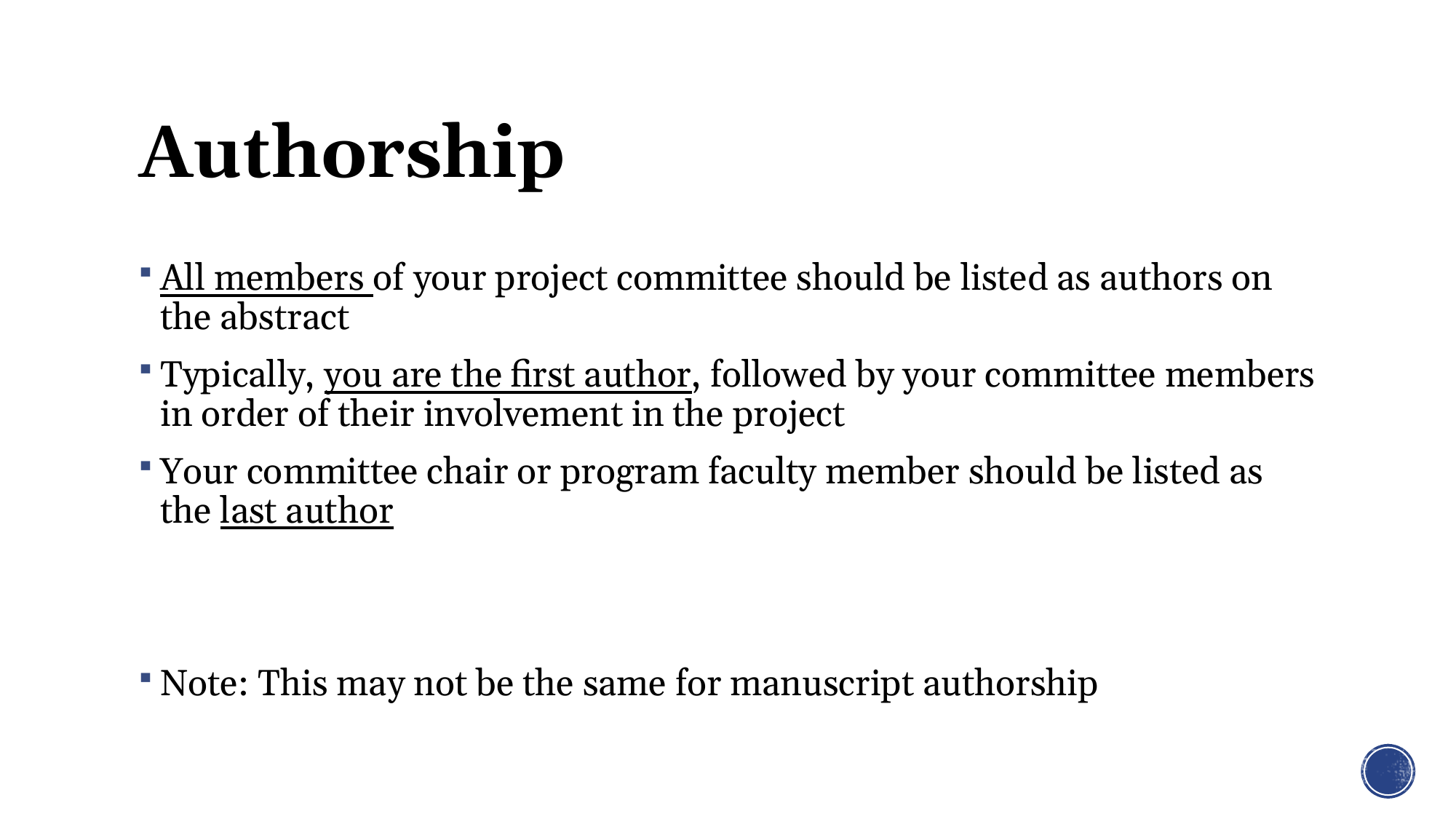

# Authorship
All members of your project committee should be listed as authors on the abstract
Typically, you are the first author, followed by your committee members in order of their involvement in the project
Your committee chair or program faculty member should be listed as the last author

Note: This may not be the same for manuscript authorship